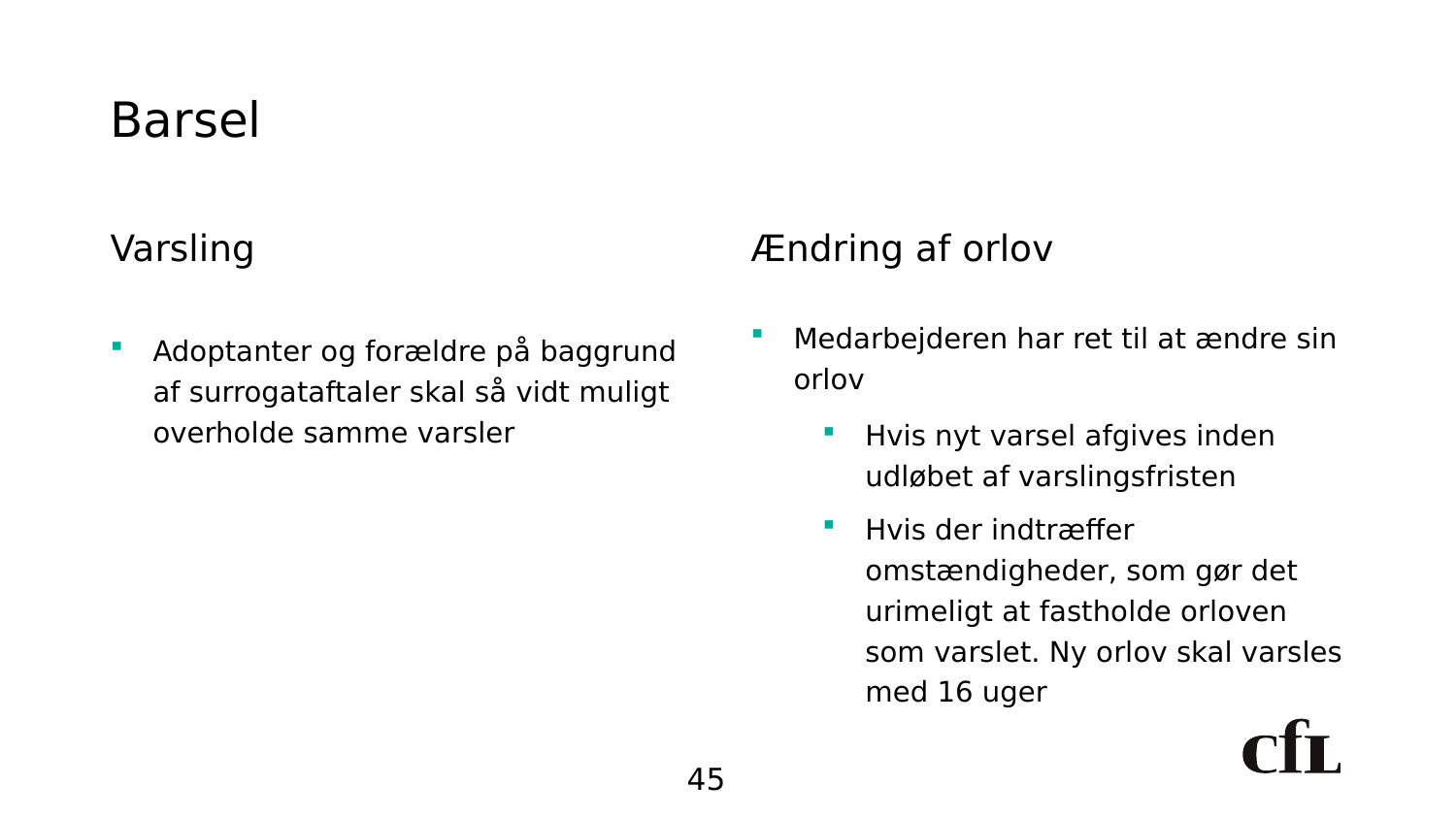

# Barsel
Varsling

Adoptanter og forældre på baggrund af surrogataftaler skal så vidt muligt overholde samme varsler

Ændring af orlov

Medarbejderen har ret til at ændre sin orlov
Hvis nyt varsel afgives inden udløbet af varslingsfristen
Hvis der indtræffer omstændigheder, som gør det urimeligt at fastholde orloven som varslet. Ny orlov skal varsles med 16 uger